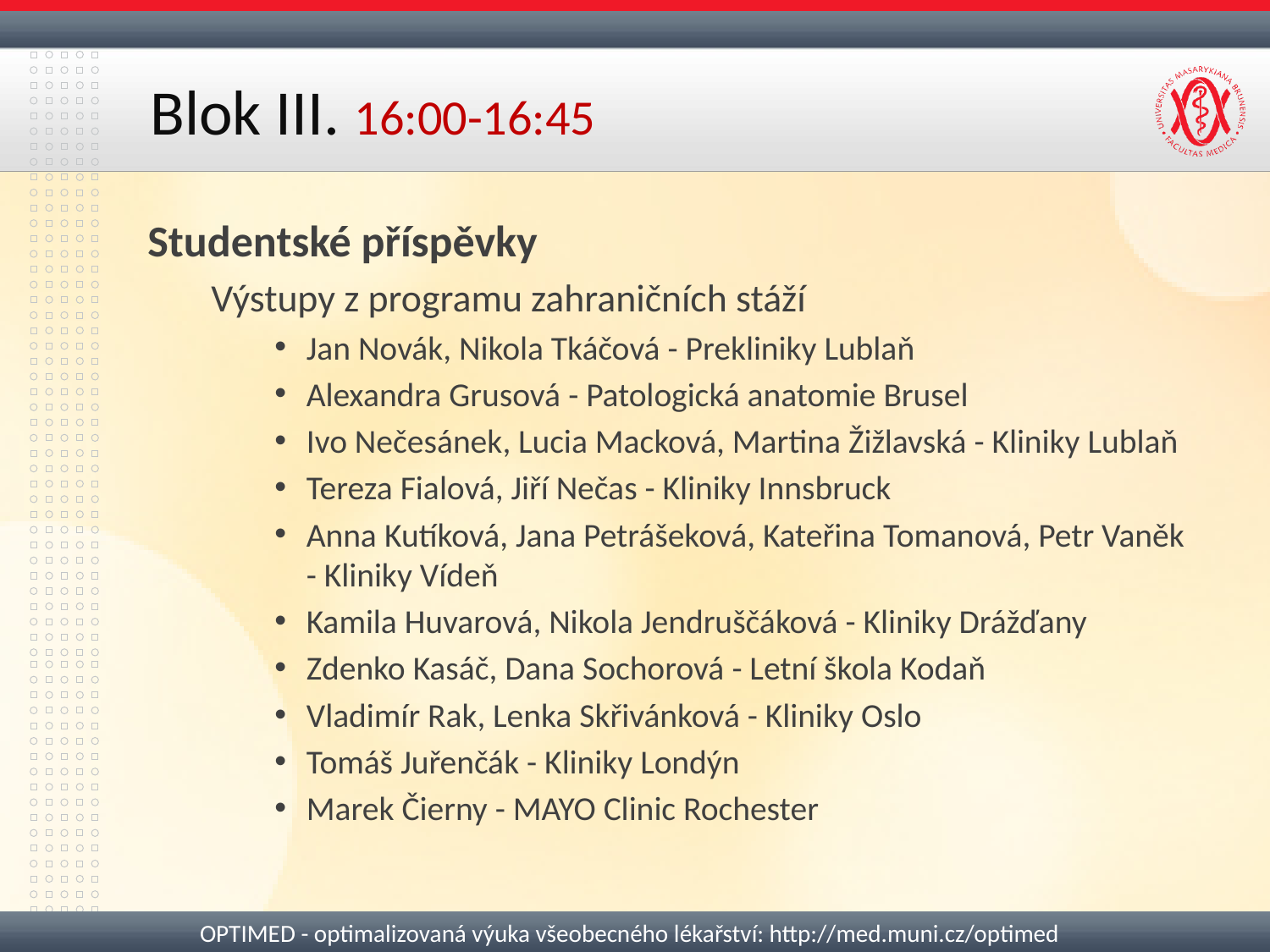

# Blok III. 16:00-16:45
Studentské příspěvky
Výstupy z programu zahraničních stáží
Jan Novák, Nikola Tkáčová - Prekliniky Lublaň
Alexandra Grusová - Patologická anatomie Brusel
Ivo Nečesánek, Lucia Macková, Martina Žižlavská - Kliniky Lublaň
Tereza Fialová, Jiří Nečas - Kliniky Innsbruck
Anna Kutíková, Jana Petrášeková, Kateřina Tomanová, Petr Vaněk - Kliniky Vídeň
Kamila Huvarová, Nikola Jendruščáková - Kliniky Drážďany
Zdenko Kasáč, Dana Sochorová - Letní škola Kodaň
Vladimír Rak, Lenka Skřivánková - Kliniky Oslo
Tomáš Juřenčák - Kliniky Londýn
Marek Čierny - MAYO Clinic Rochester

OPTIMED - optimalizovaná výuka všeobecného lékařství: http://med.muni.cz/optimed